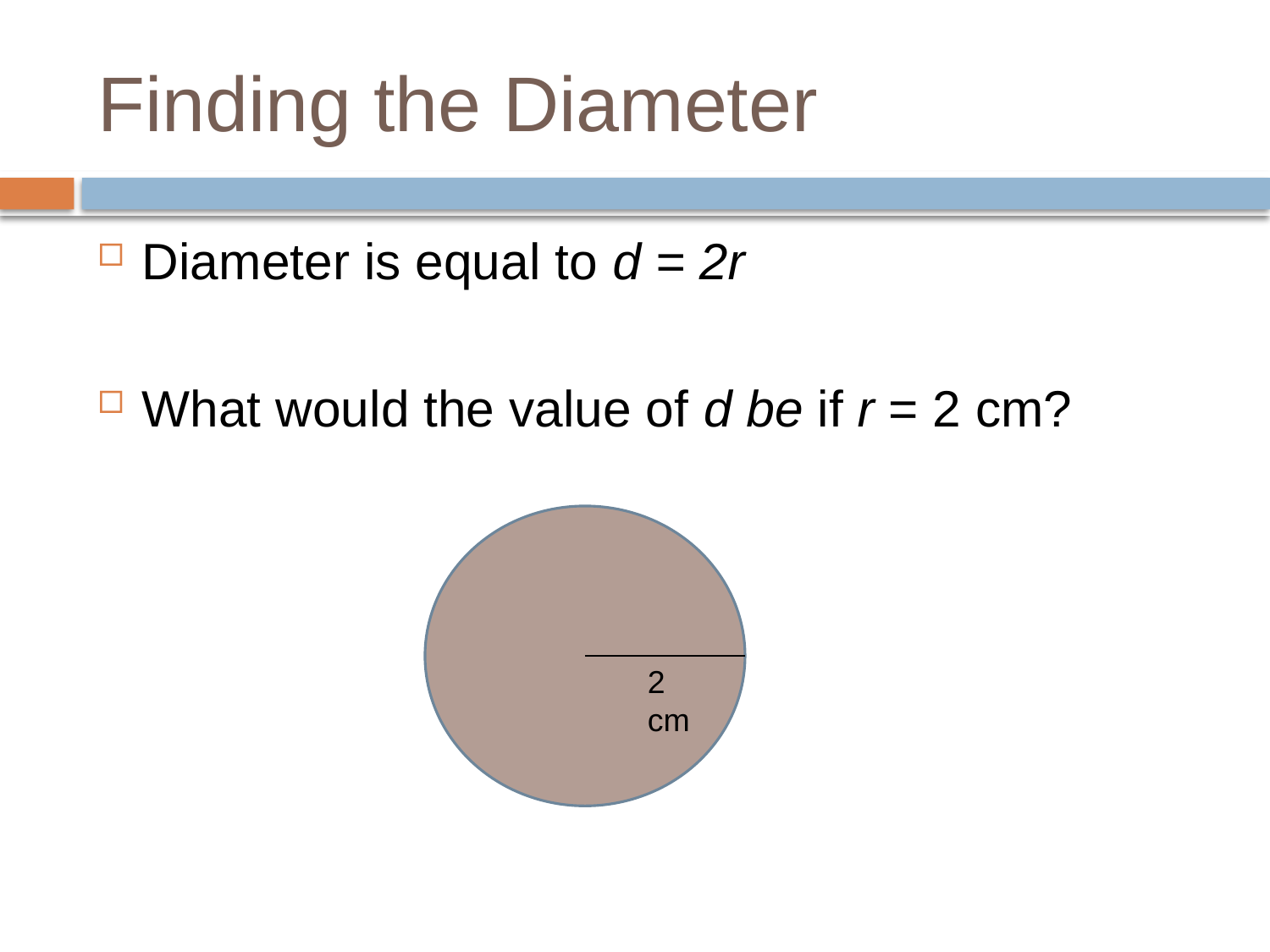

# Finding the Diameter
Diameter is equal to d = 2r

What would the value of d be if r = 2 cm?

2 cm